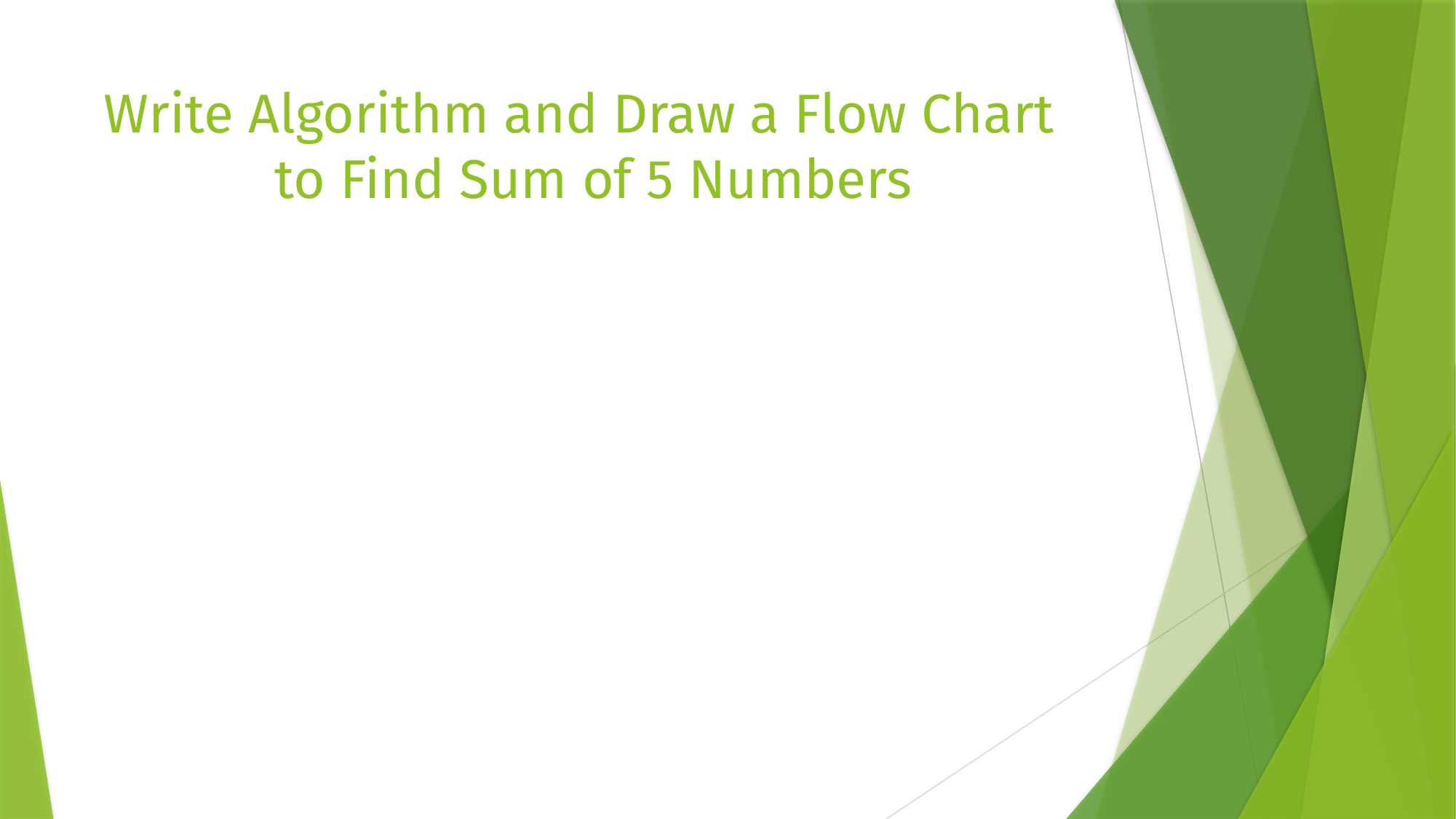

# Write Algorithm and Draw a Flow Chart   to Find Sum of 5 Numbers